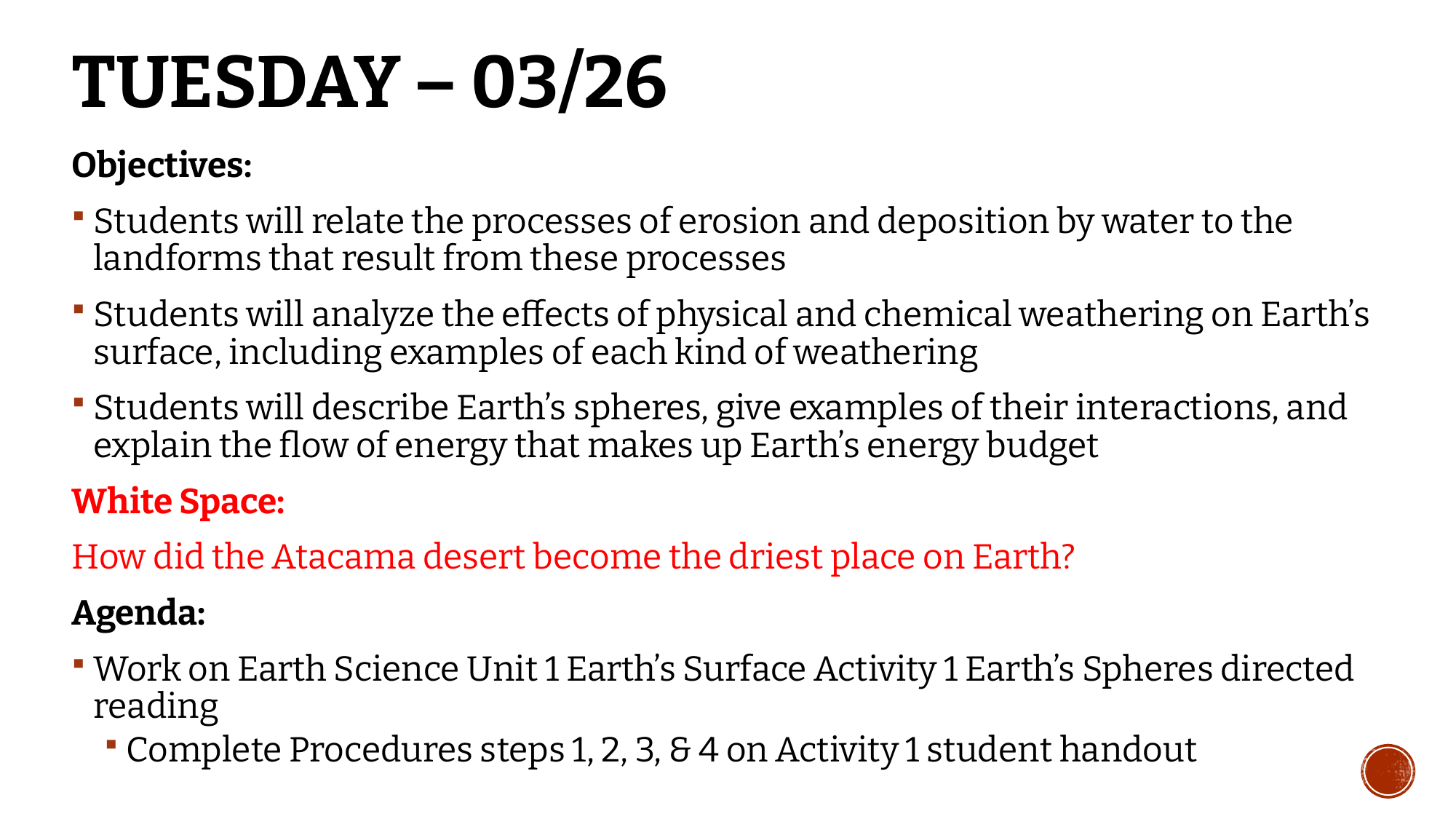

# Tuesday – 03/26
Objectives:
Students will relate the processes of erosion and deposition by water to the landforms that result from these processes
Students will analyze the effects of physical and chemical weathering on Earth’s surface, including examples of each kind of weathering
Students will describe Earth’s spheres, give examples of their interactions, and explain the flow of energy that makes up Earth’s energy budget
White Space:
How did the Atacama desert become the driest place on Earth?
Agenda:
Work on Earth Science Unit 1 Earth’s Surface Activity 1 Earth’s Spheres directed reading
Complete Procedures steps 1, 2, 3, & 4 on Activity 1 student handout